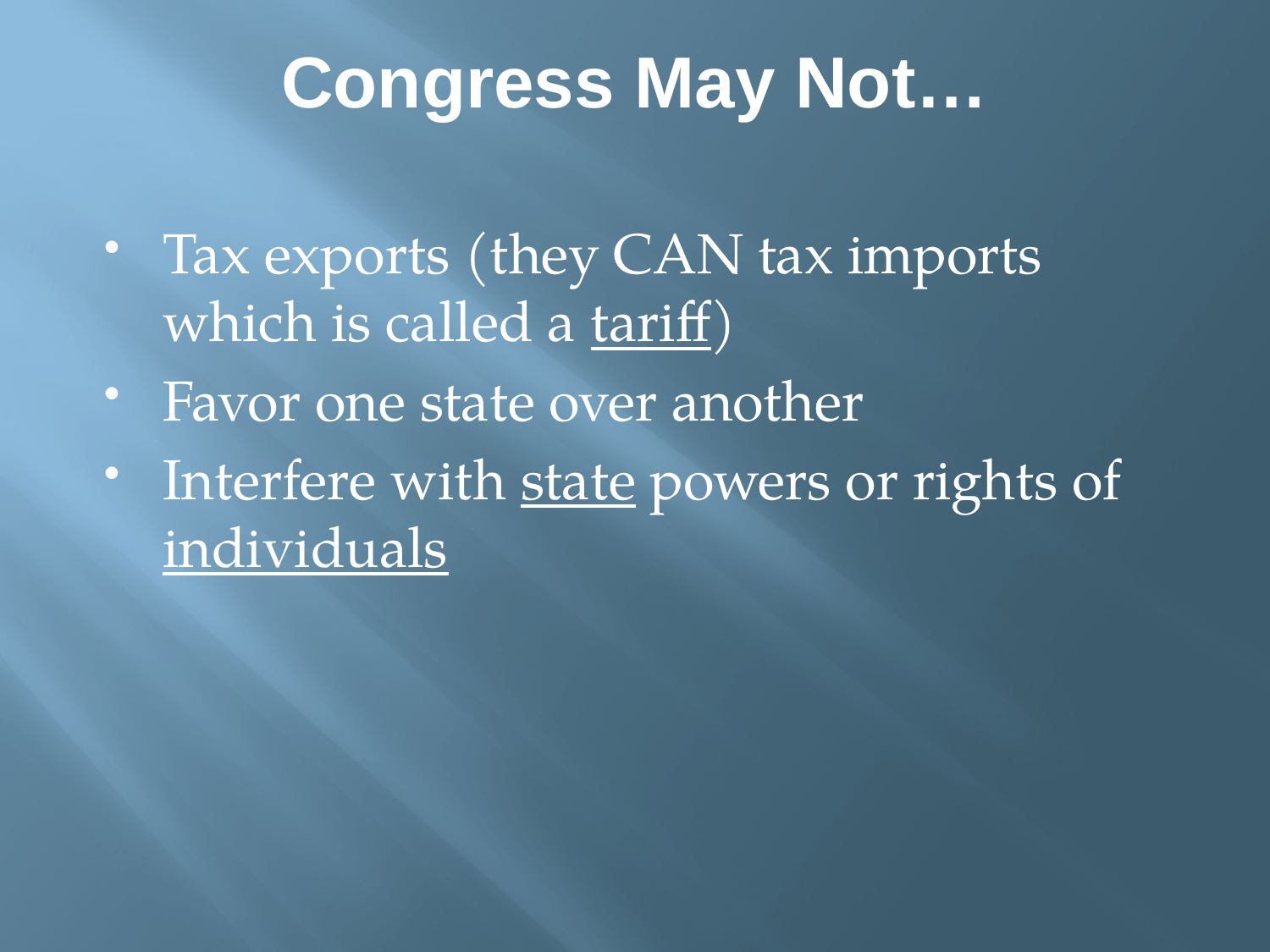

# Congress May Not…
Tax exports (they CAN tax imports which is called a tariff)
Favor one state over another
Interfere with state powers or rights of individuals